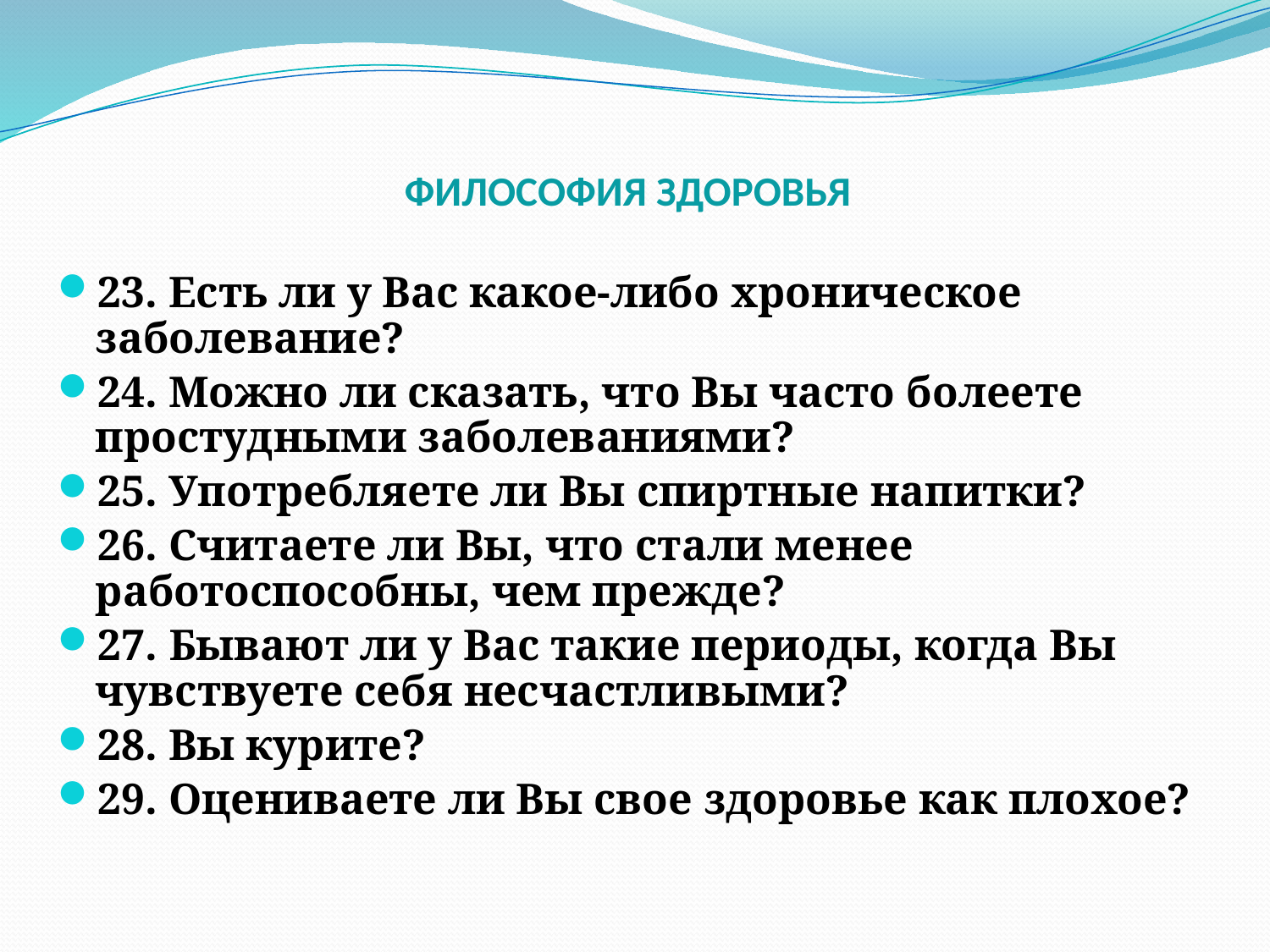

# ФИЛОСОФИЯ ЗДОРОВЬЯ
23. Есть ли у Вас какое-либо хроническое заболевание?
24. Можно ли сказать, что Вы часто болеете простудными заболеваниями?
25. Употребляете ли Вы спиртные напитки?
26. Считаете ли Вы, что стали менее работоспособны, чем прежде?
27. Бывают ли у Вас такие периоды, когда Вы чувствуете себя несчастливыми?
28. Вы курите?
29. Оцениваете ли Вы свое здоровье как плохое?